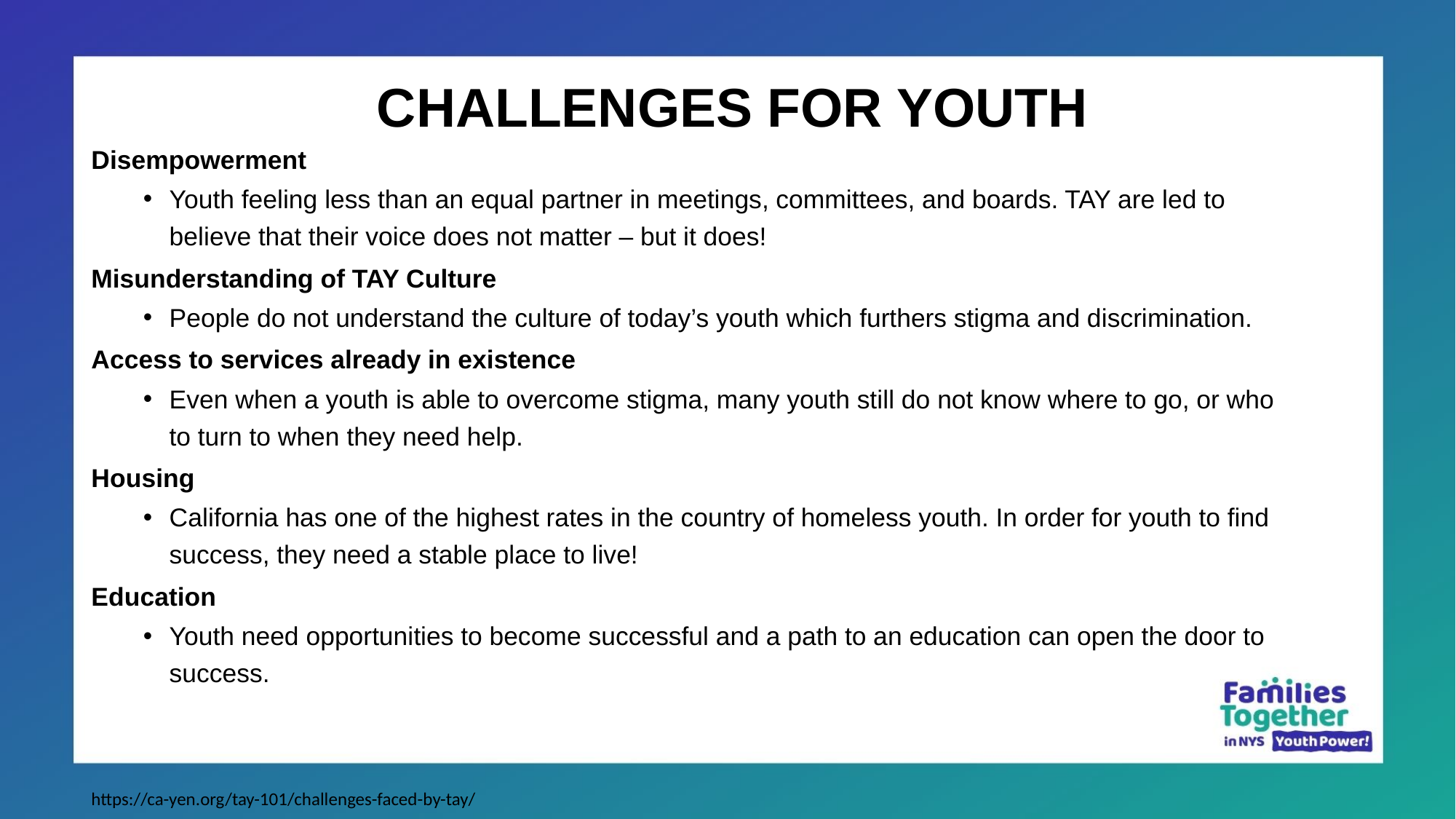

CHALLENGES FOR YOUTH
Disempowerment
Youth feeling less than an equal partner in meetings, committees, and boards. TAY are led to believe that their voice does not matter – but it does!
Misunderstanding of TAY Culture
People do not understand the culture of today’s youth which furthers stigma and discrimination.
Access to services already in existence
Even when a youth is able to overcome stigma, many youth still do not know where to go, or who to turn to when they need help.
Housing
California has one of the highest rates in the country of homeless youth. In order for youth to find success, they need a stable place to live!
Education
Youth need opportunities to become successful and a path to an education can open the door to success.

https://ca-yen.org/tay-101/challenges-faced-by-tay/